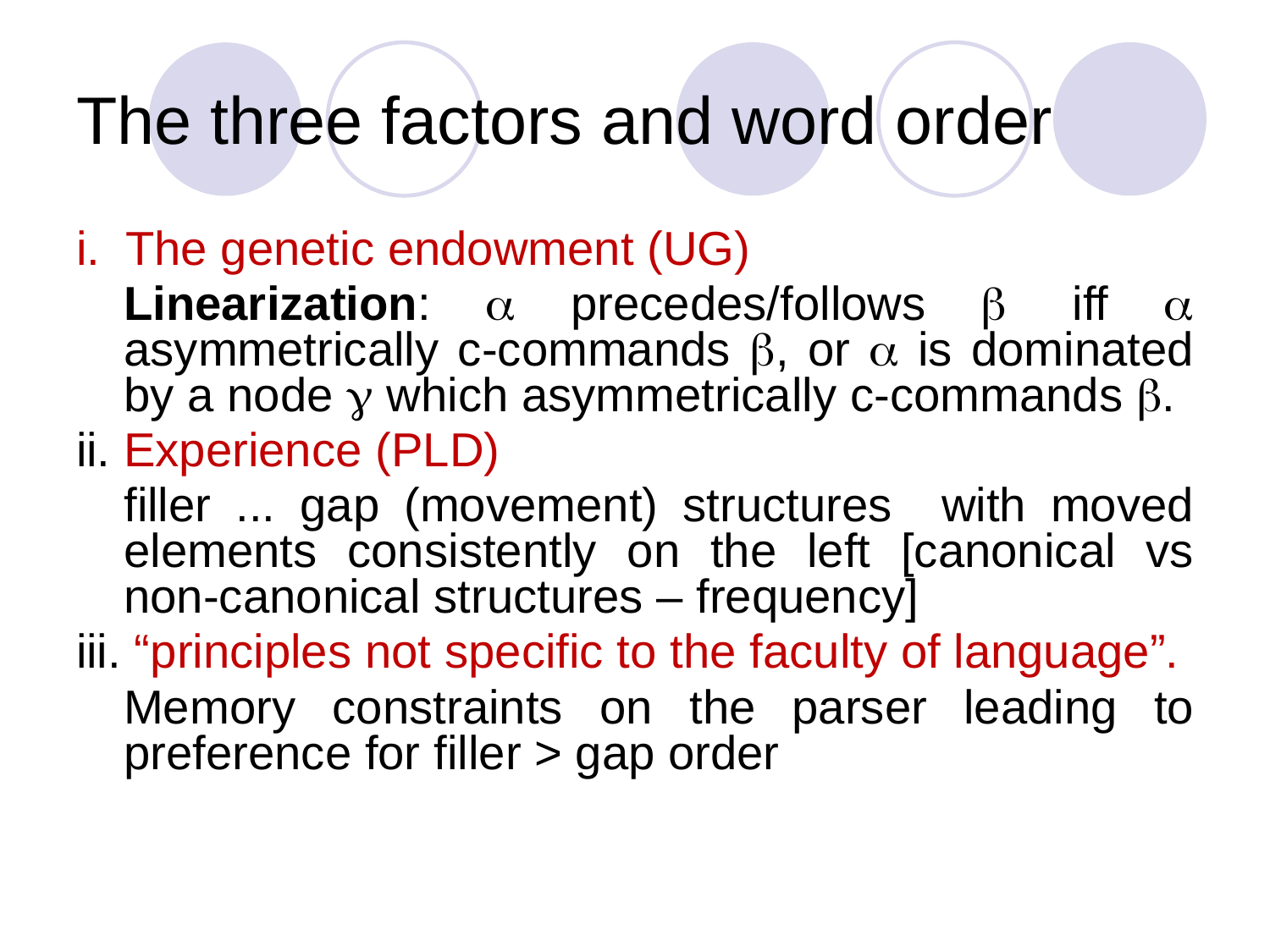

The three factors and word order
i.  The genetic endowment (UG)
	Linearization: α precedes/follows β iff α asymmetrically c-commands β, or α is dominated by a node γ which asymmetrically c-commands β.
ii.	Experience (PLD)
	filler ... gap (movement) structures  with moved elements consistently on the left [canonical vs non-canonical structures – frequency]
iii. “principles not specific to the faculty of language”.
	Memory constraints on the parser leading to preference for filler > gap order